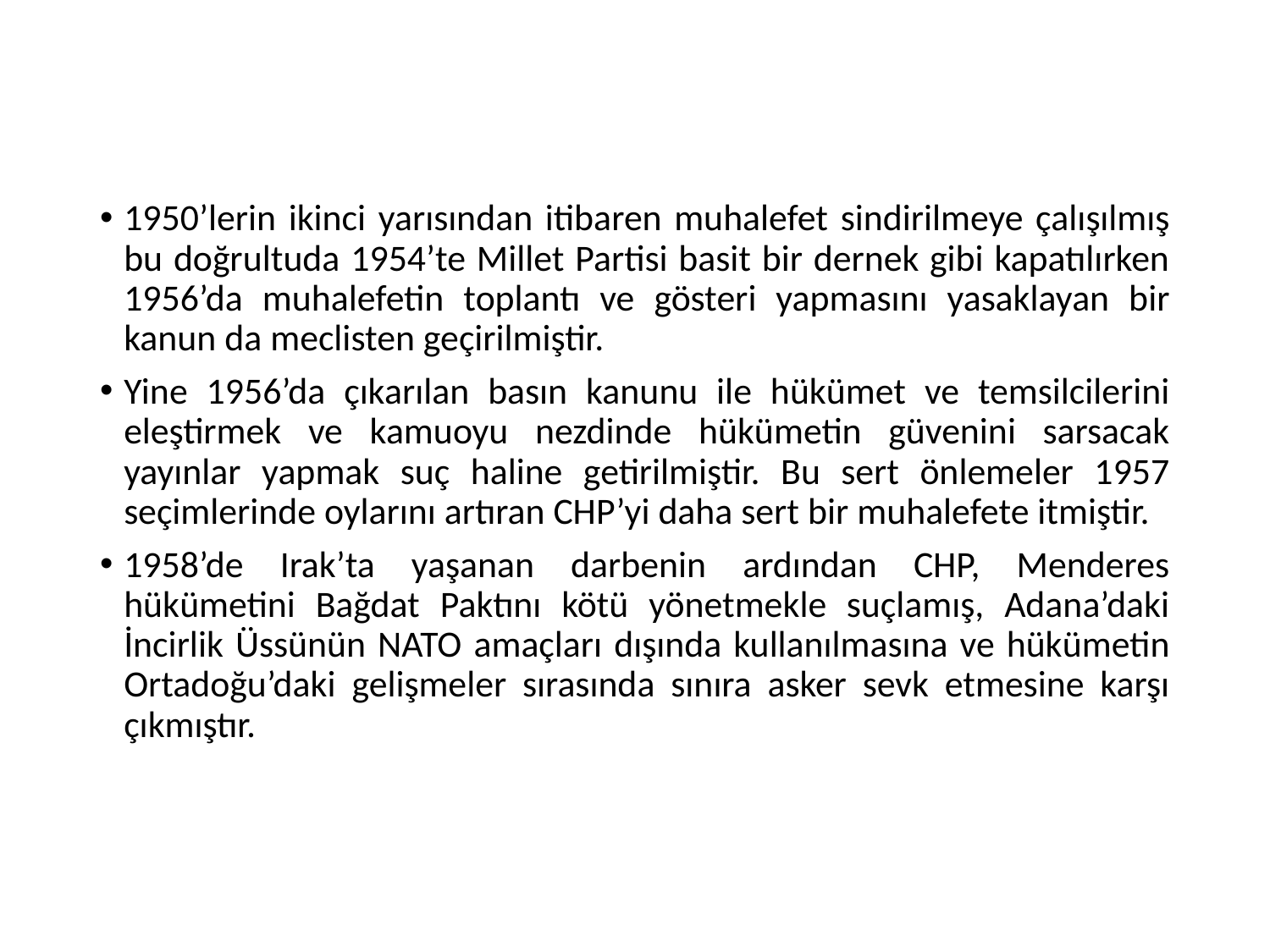

1950’lerin ikinci yarısından itibaren muhalefet sindirilmeye çalışılmış bu doğrultuda 1954’te Millet Partisi basit bir dernek gibi kapatılırken 1956’da muhalefetin toplantı ve gösteri yapmasını yasaklayan bir kanun da meclisten geçirilmiştir.
Yine 1956’da çıkarılan basın kanunu ile hükümet ve temsilcilerini eleştirmek ve kamuoyu nezdinde hükümetin güvenini sarsacak yayınlar yapmak suç haline getirilmiştir. Bu sert önlemeler 1957 seçimlerinde oylarını artıran CHP’yi daha sert bir muhalefete itmiştir.
1958’de Irak’ta yaşanan darbenin ardından CHP, Menderes hükümetini Bağdat Paktını kötü yönetmekle suçlamış, Adana’daki İncirlik Üssünün NATO amaçları dışında kullanılmasına ve hükümetin Ortadoğu’daki gelişmeler sırasında sınıra asker sevk etmesine karşı çıkmıştır.